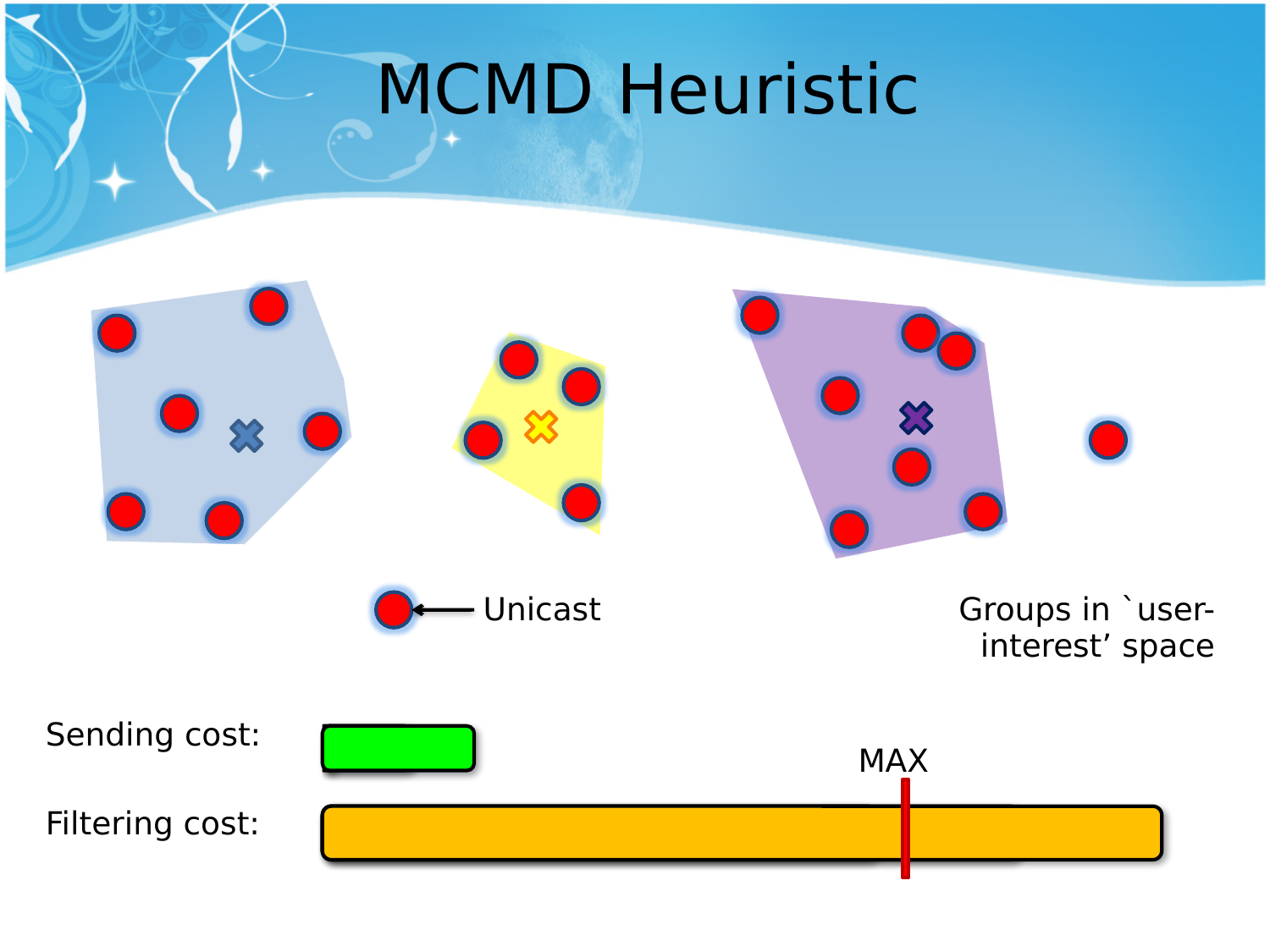

# MCMD Heuristic

Unicast
Groups in `user-interest’ space
Sending cost:

MAX

Filtering cost: